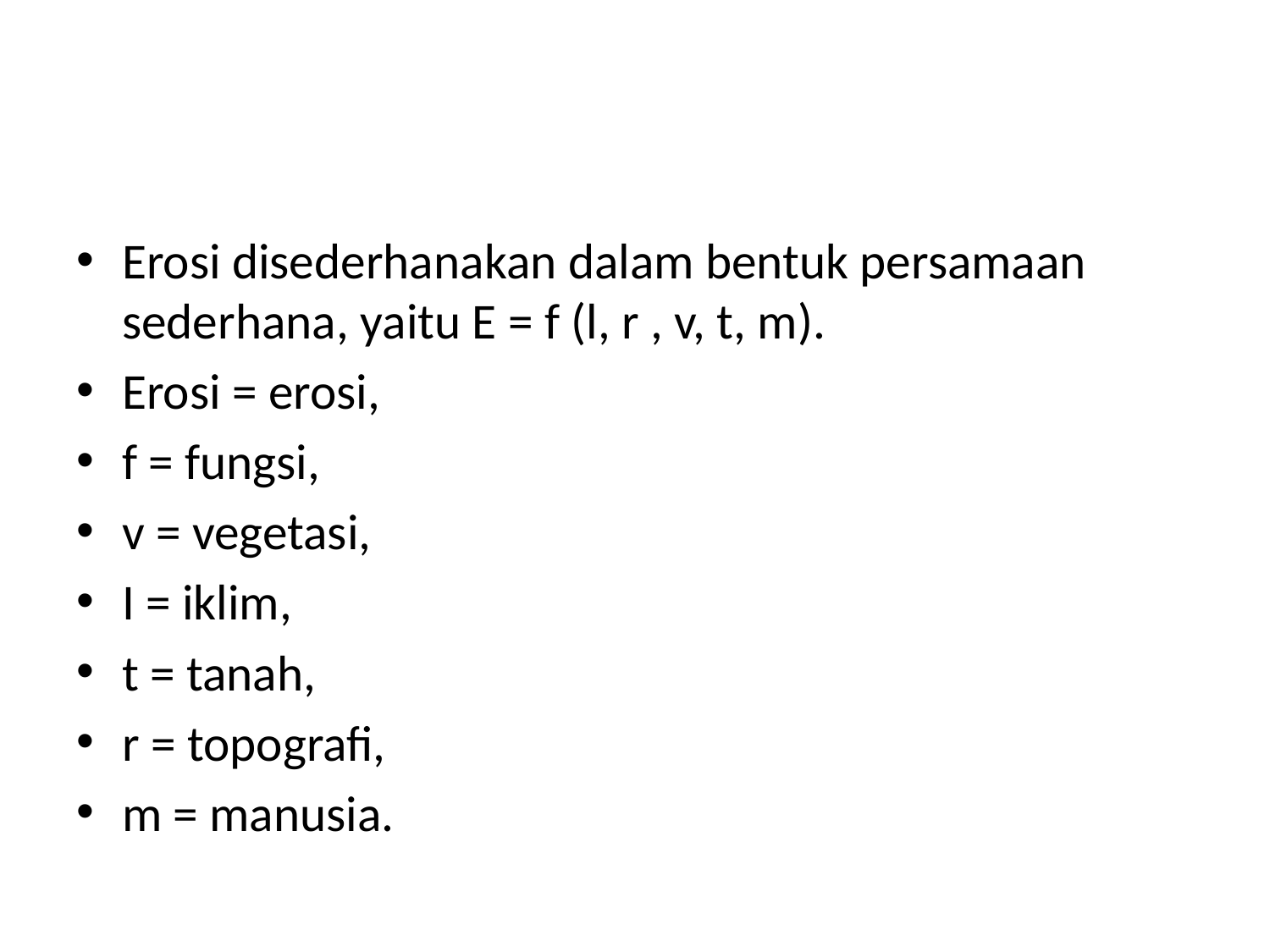

#
Erosi disederhanakan dalam bentuk persamaan sederhana, yaitu E = f (l, r , v, t, m).
Erosi = erosi,
f = fungsi,
v = vegetasi,
I = iklim,
t = tanah,
r = topografi,
m = manusia.